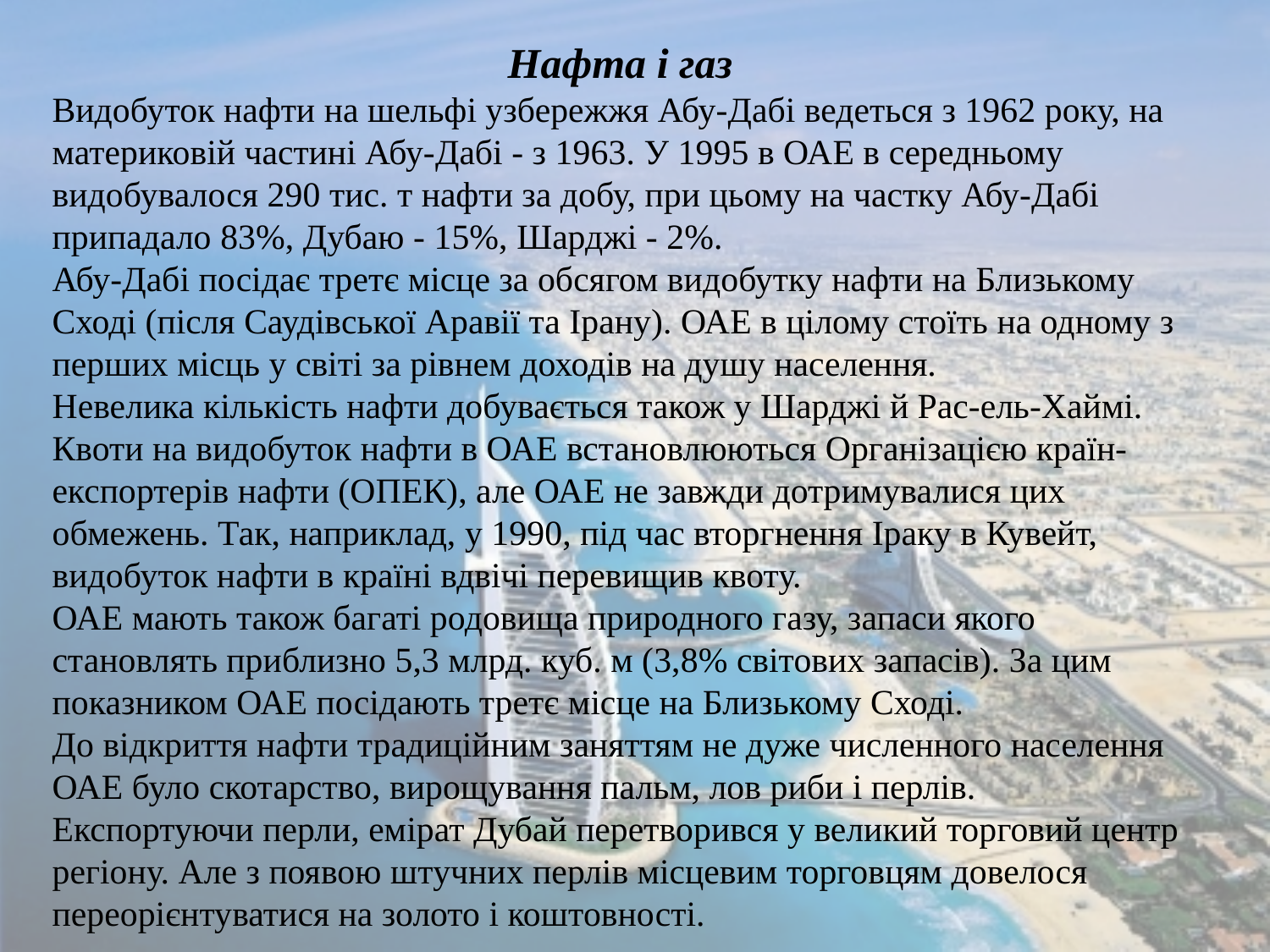

Нафта і газ
Видобуток нафти на шельфі узбережжя Абу-Дабі ведеться з 1962 року, на материковій частині Абу-Дабі - з 1963. У 1995 в ОАЕ в середньому видобувалося 290 тис. т нафти за добу, при цьому на частку Абу-Дабі припадало 83%, Дубаю - 15%, Шарджі - 2%.
Абу-Дабі посідає третє місце за обсягом видобутку нафти на Близькому Сході (після Саудівської Аравії та Ірану). ОАЕ в цілому стоїть на одному з перших місць у світі за рівнем доходів на душу населення.
Невелика кількість нафти добувається також у Шарджі й Рас-ель-Хаймі. Квоти на видобуток нафти в ОАЕ встановлюються Організацією країн-експортерів нафти (ОПЕК), але ОАЕ не завжди дотримувалися цих обмежень. Так, наприклад, у 1990, під час вторгнення Іраку в Кувейт, видобуток нафти в країні вдвічі перевищив квоту.
ОАЕ мають також багаті родовища природного газу, запаси якого становлять приблизно 5,3 млрд. куб. м (3,8% світових запасів). За цим показником ОАЕ посідають третє місце на Близькому Сході.
До відкриття нафти традиційним заняттям не дуже численного населення ОАЕ було скотарство, вирощування пальм, лов риби і перлів.
Експортуючи перли, емірат Дубай перетворився у великий торговий центр регіону. Але з появою штучних перлів місцевим торговцям довелося переорієнтуватися на золото і коштовності.